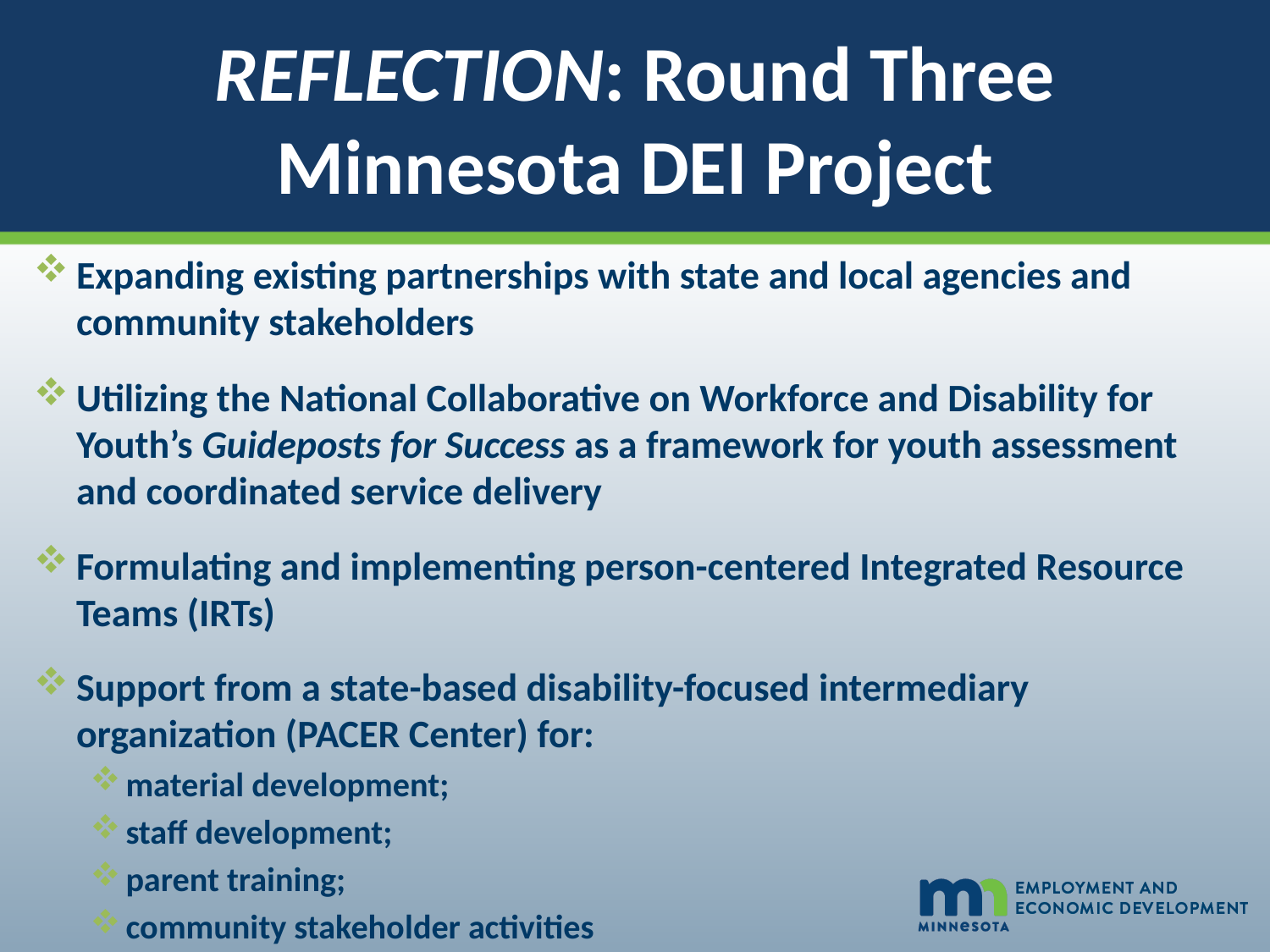

# REFLECTION: Round Three Minnesota DEI Project
Expanding existing partnerships with state and local agencies and community stakeholders

Utilizing the National Collaborative on Workforce and Disability for Youth’s Guideposts for Success as a framework for youth assessment and coordinated service delivery

Formulating and implementing person-centered Integrated Resource Teams (IRTs)

Support from a state-based disability-focused intermediary organization (PACER Center) for:
material development;
staff development;
parent training;
community stakeholder activities